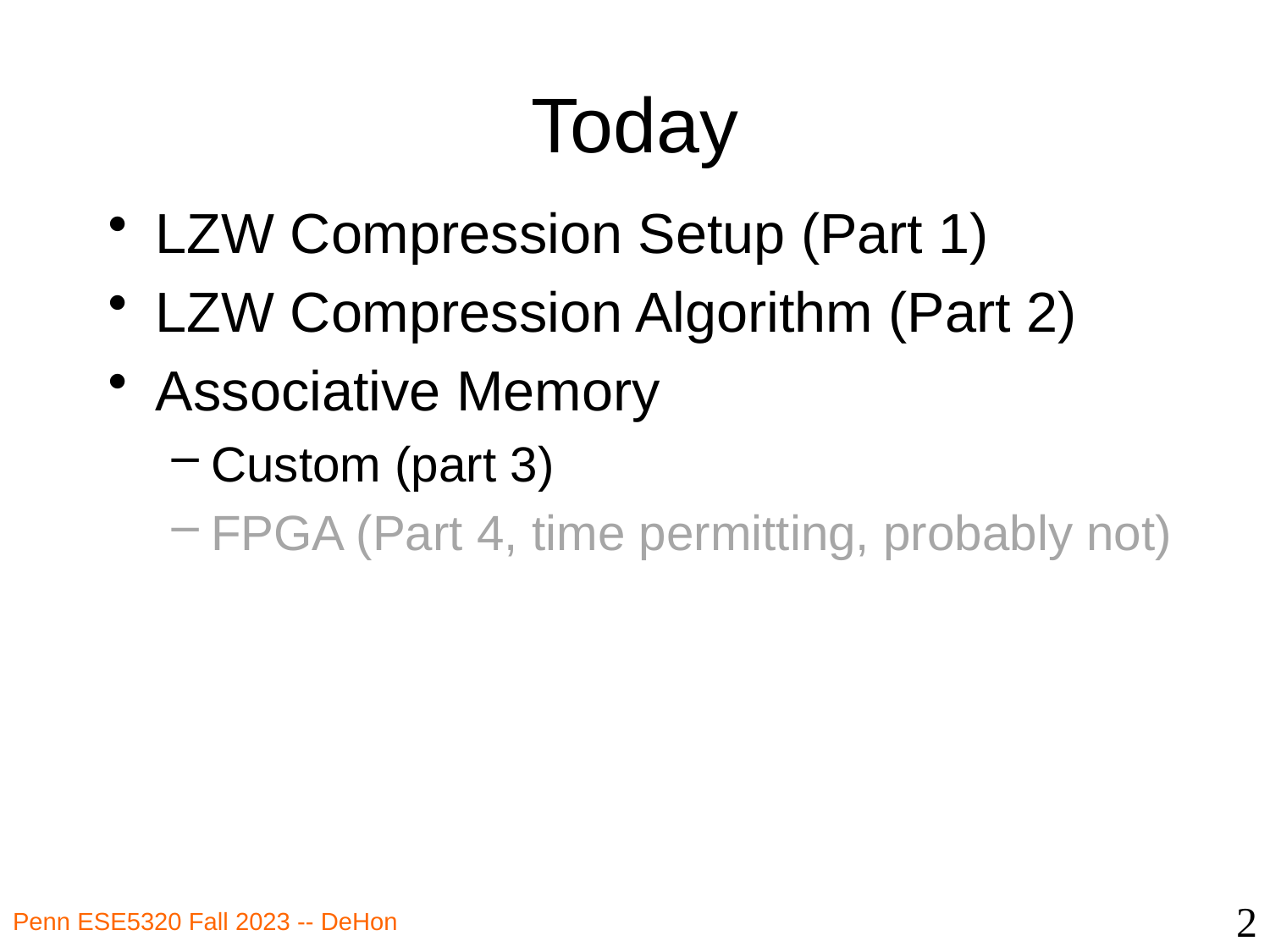

# Today
LZW Compression Setup (Part 1)
LZW Compression Algorithm (Part 2)
Associative Memory
Custom (part 3)
FPGA (Part 4, time permitting, probably not)

2
Penn ESE5320 Fall 2023 -- DeHon